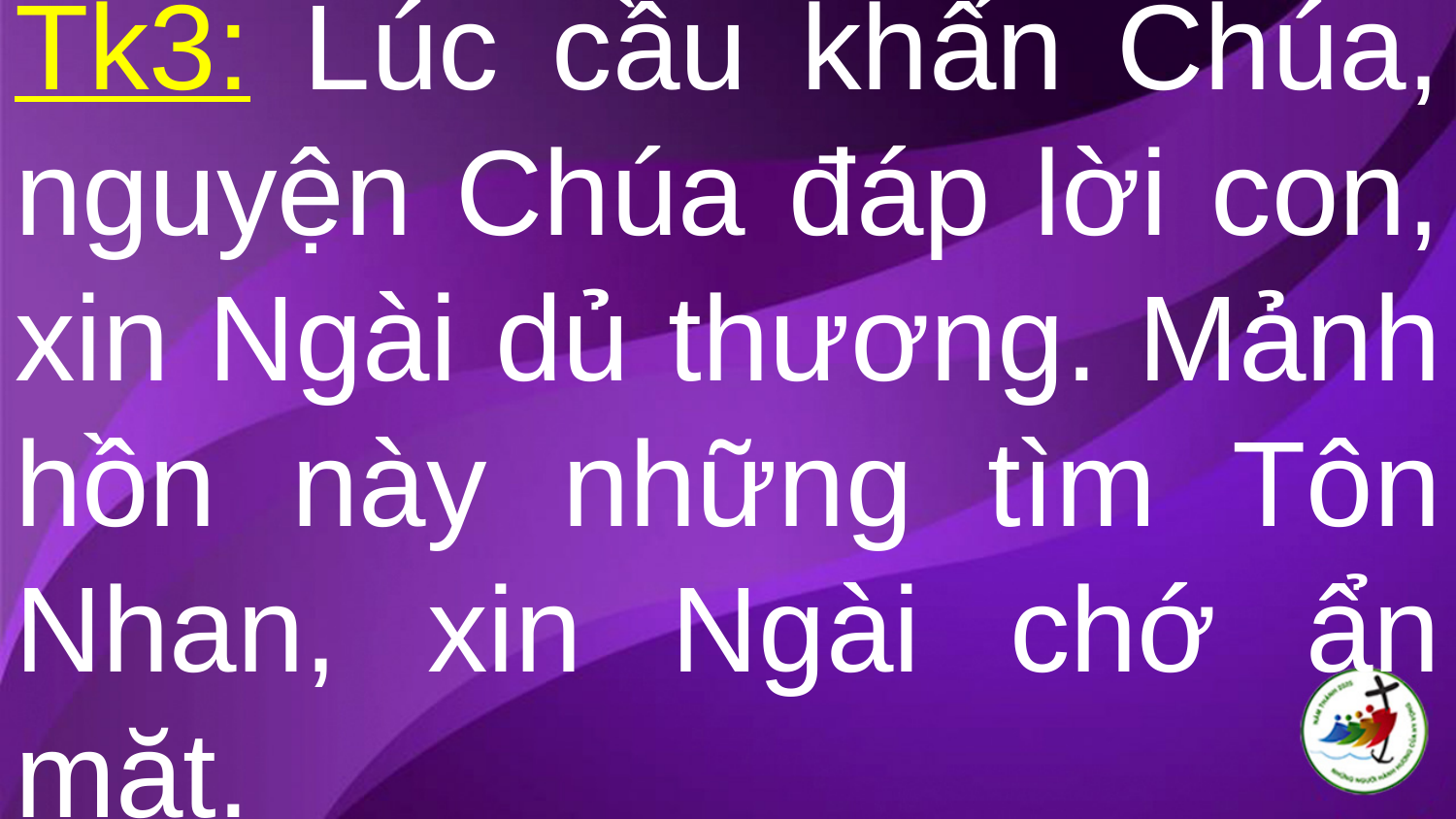

# Tk3: Lúc cầu khấn Chúa, nguyện Chúa đáp lời con, xin Ngài dủ thương. Mảnh hồn này những tìm Tôn Nhan, xin Ngài chớ ẩn mặt.